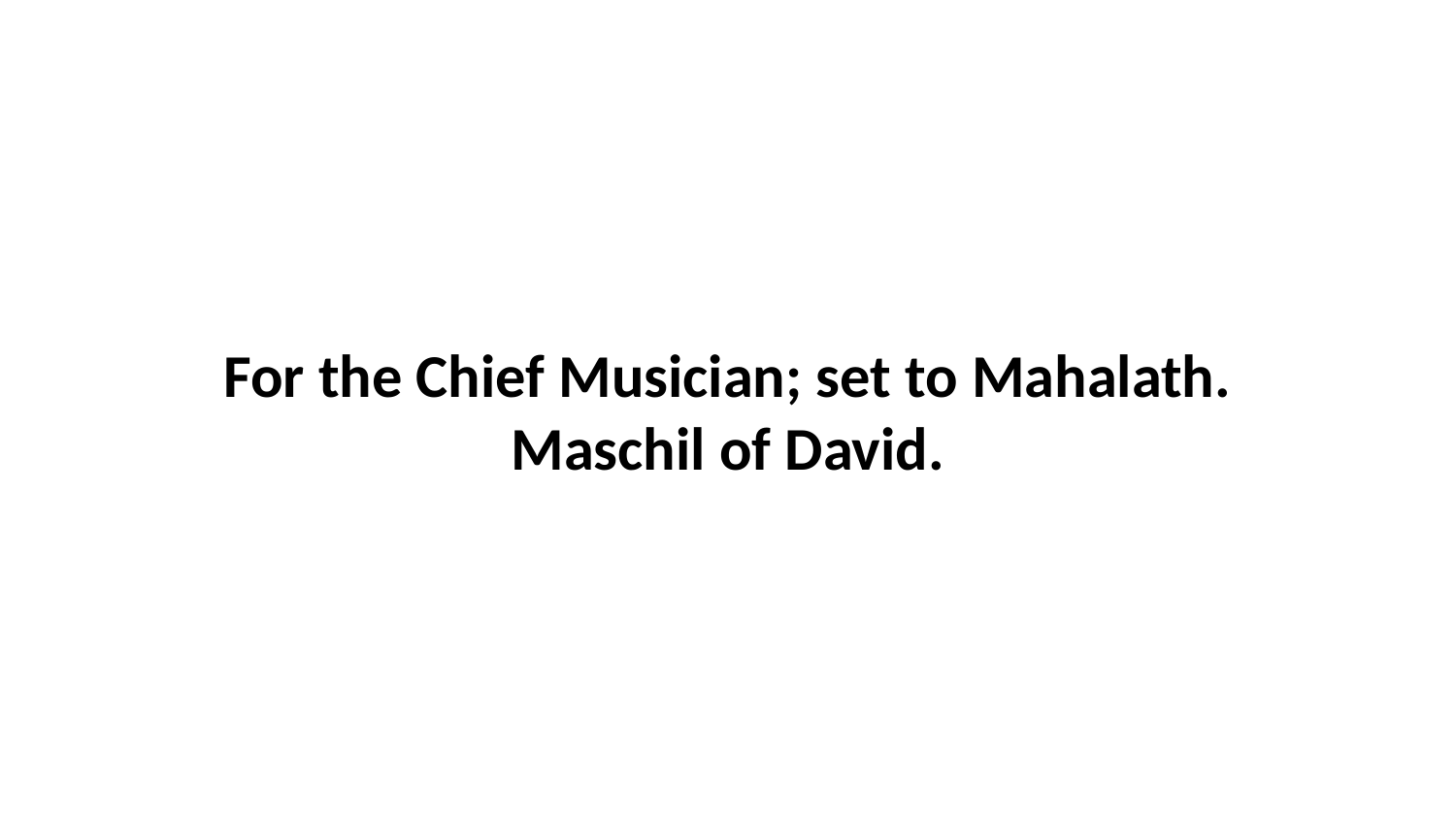

For the Chief Musician; set to Mahalath. Maschil of David.